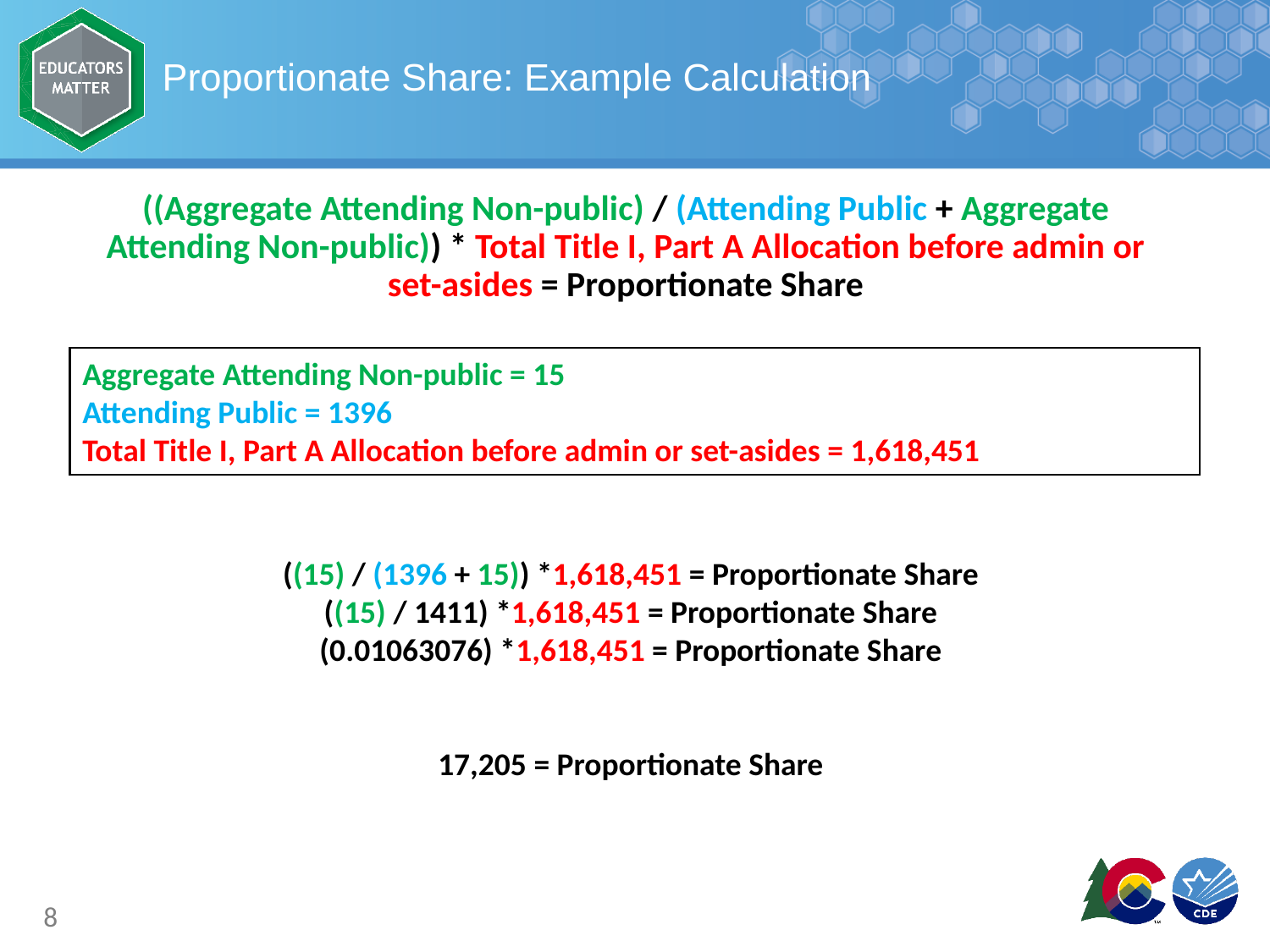

# Proportionate Share: Example Calculation
((Aggregate Attending Non-public) / (Attending Public + Aggregate Attending Non-public)) * Total Title I, Part A Allocation before admin or set-asides = Proportionate Share

Aggregate Attending Non-public = 15
Attending Public = 1396
Total Title I, Part A Allocation before admin or set-asides = 1,618,451
((15) / (1396 + 15)) *1,618,451 = Proportionate Share
((15) / 1411) *1,618,451 = Proportionate Share
(0.01063076) *1,618,451 = Proportionate Share

17,205 = Proportionate Share

8